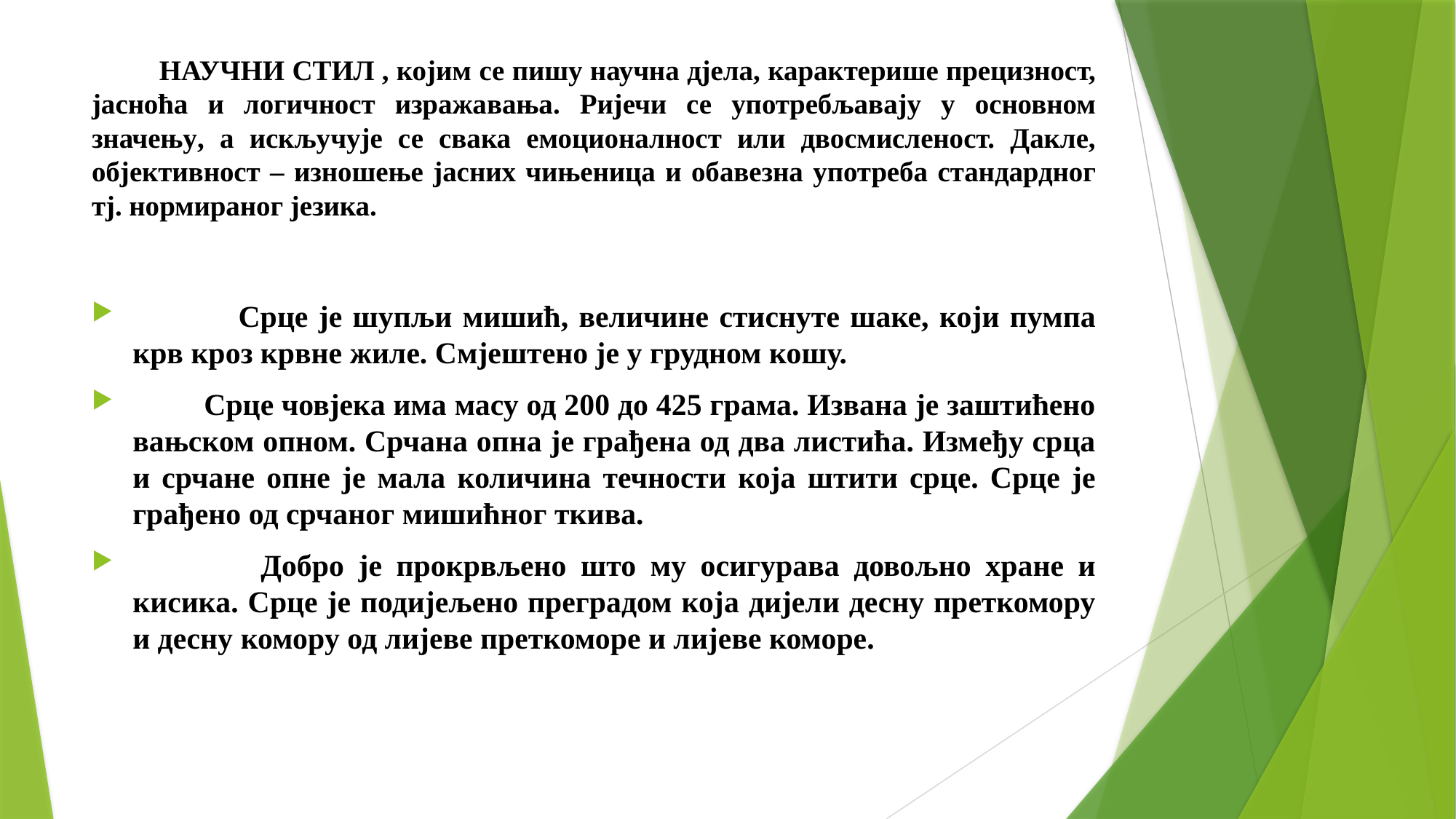

# НАУЧНИ СТИЛ , којим се пишу научна дјела, карактерише прецизност, јасноћа и логичност изражавања. Ријечи се употребљавају у основном значењу, а искључује се свака емоционалност или двосмисленост. Дакле, објективност – изношење јасних чињеница и обавезна употреба стандардног тј. нормираног језика.
          Срце је шупљи мишић, величине стиснуте шаке, који пумпа крв кроз крвне жиле. Смјештено је у грудном кошу.
         Срце човјека има масу од 200 до 425 грама. Извана је заштићено вањском опном. Срчана опна је грађена од два листића. Између срца и срчане опне је мала количина течности која штити срце. Срце је грађено од срчаног мишићног ткива.
         Добро је прокрвљено што му осигурава довољно хране и кисика. Срце је подијељено преградом која дијели десну преткомору и десну комору од лијеве преткоморе и лијеве коморе.